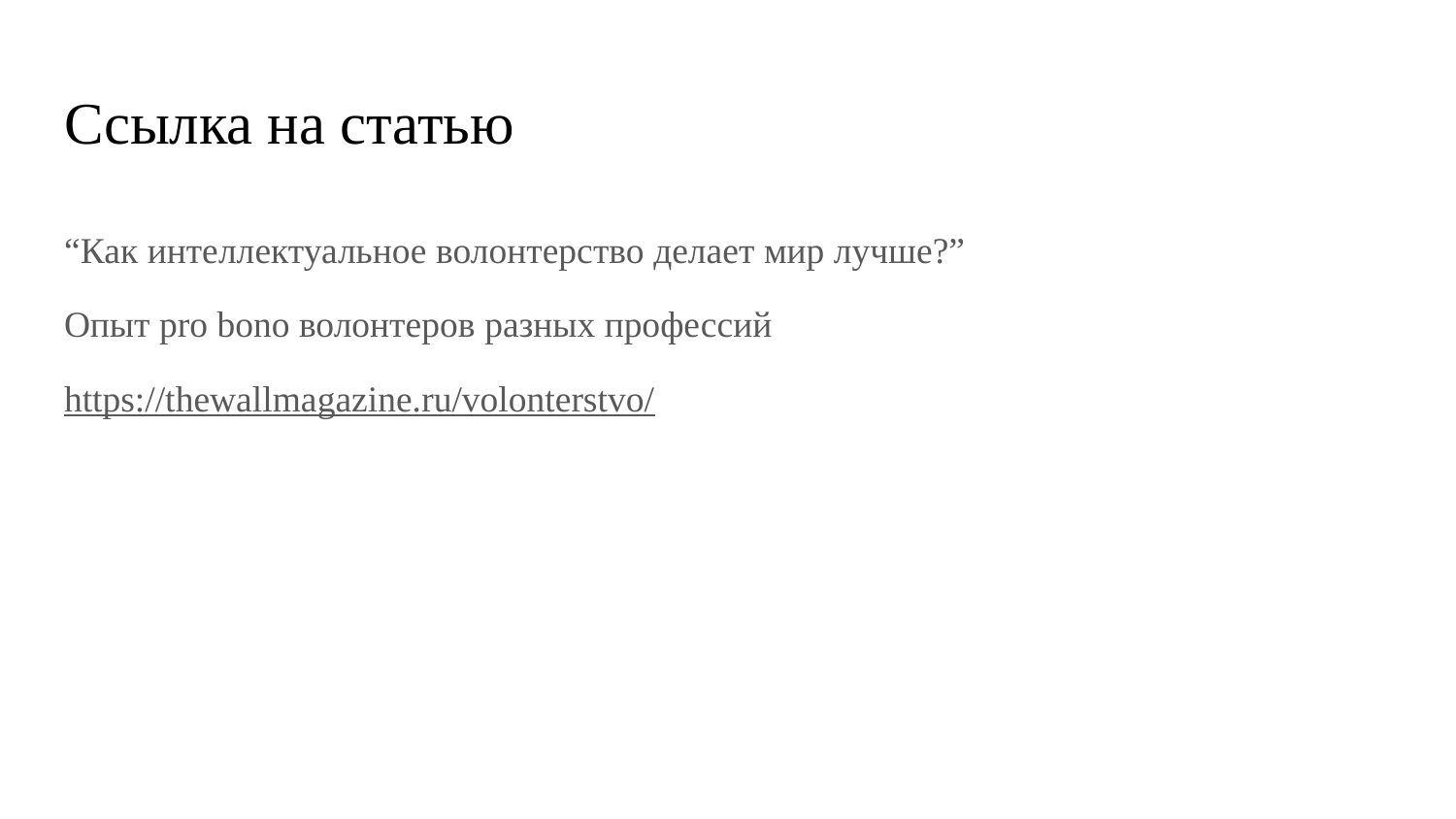

# Ссылка на статью
“Как интеллектуальное волонтерство делает мир лучше?”
Опыт pro bono волонтеров разных профессий
https://thewallmagazine.ru/volonterstvo/